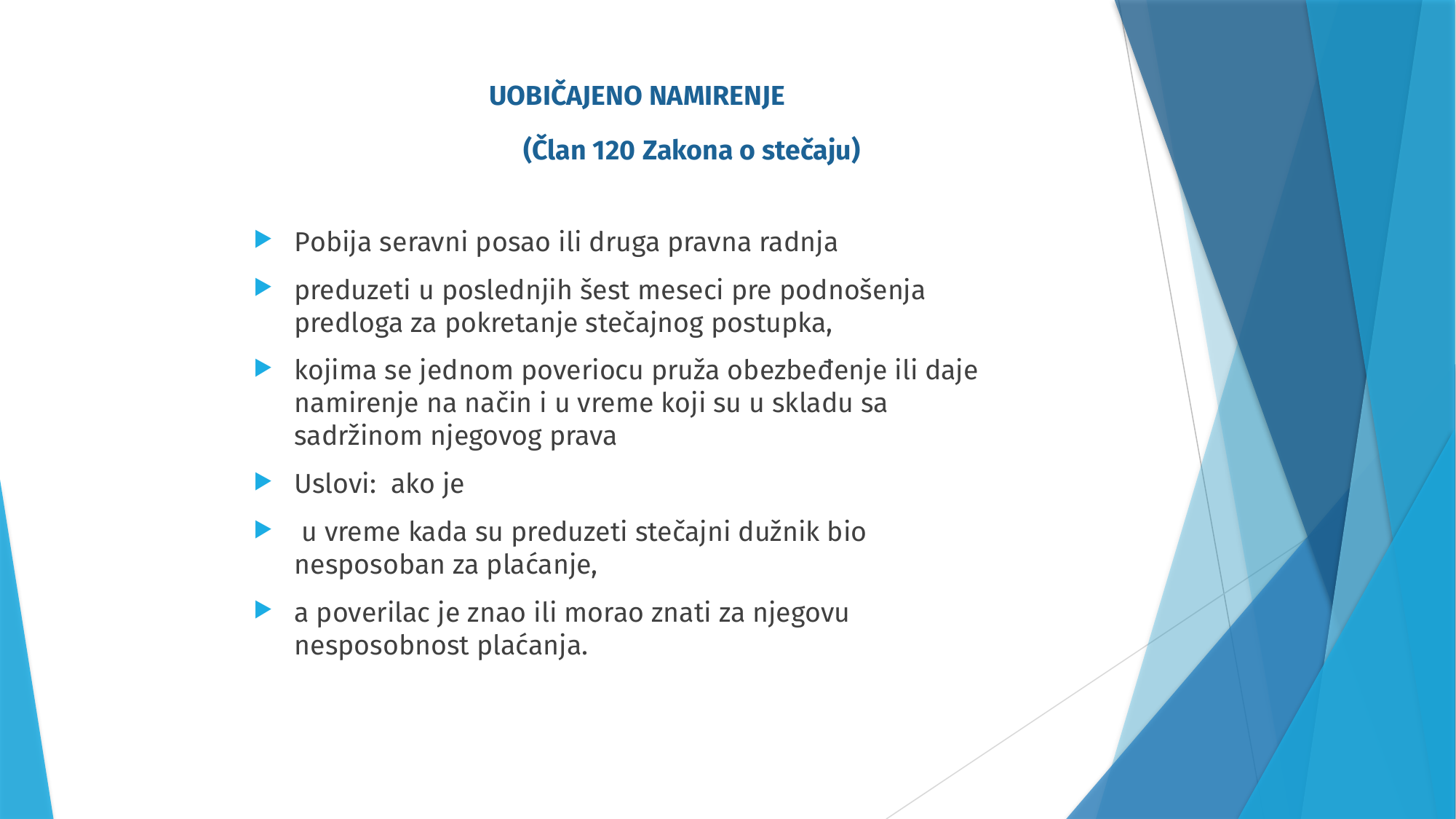

UOBIČAJENO NAMIRENJE
	(Član 120 Zakona o stečaju)
Pobija seravni posao ili druga pravna radnja
preduzeti u poslednjih šest meseci pre podnošenja predloga za pokretanje stečajnog postupka,
kojima se jednom poveriocu pruža obezbeđenje ili daje namirenje na način i u vreme koji su u skladu sa sadržinom njegovog prava
Uslovi:  ako je
 u vreme kada su preduzeti stečajni dužnik bio nesposoban za plaćanje,
a poverilac je znao ili morao znati za njegovu nesposobnost plaćanja.